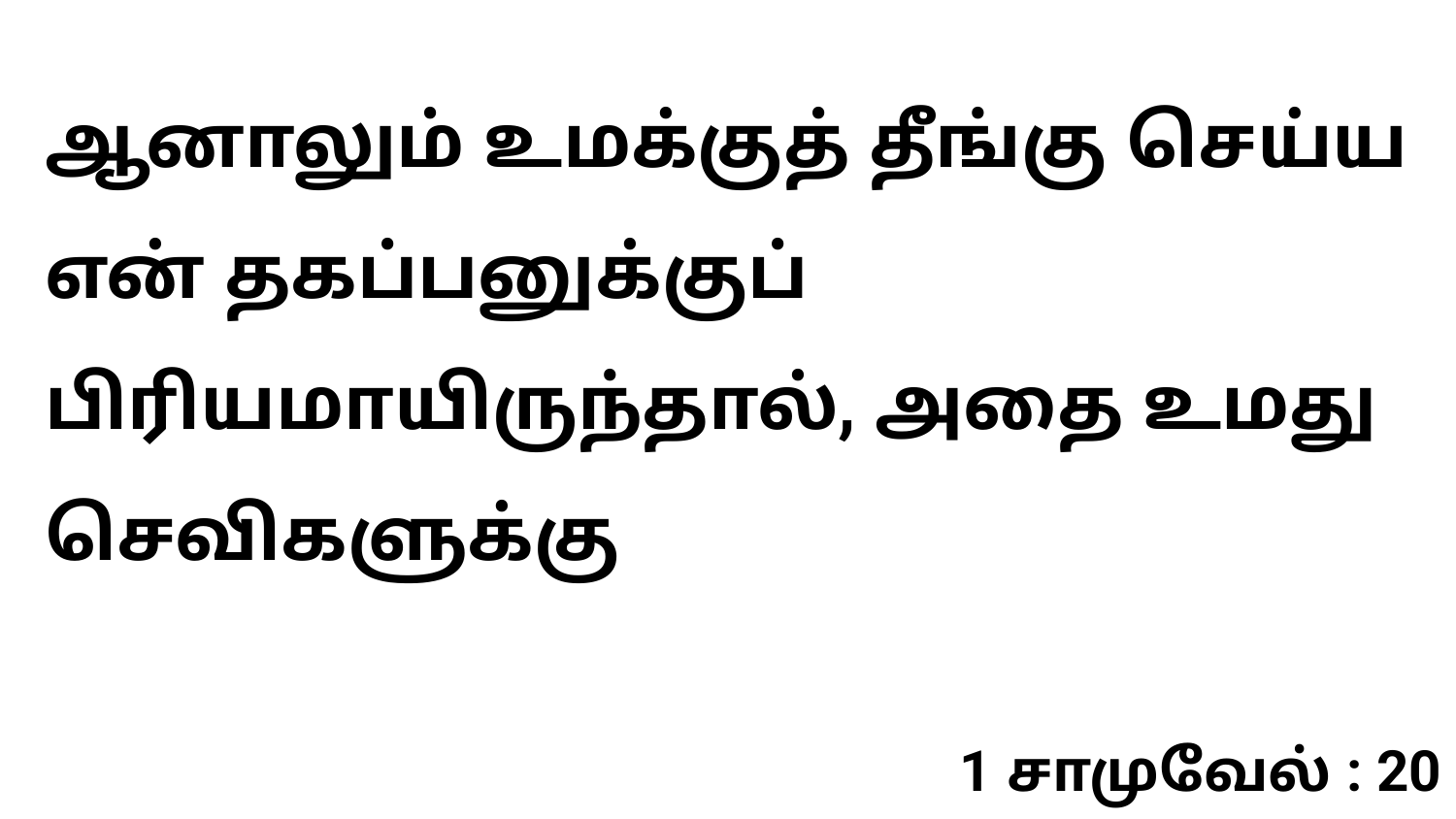

ஆனாலும் உமக்குத் தீங்கு செய்ய என் தகப்பனுக்குப் பிரியமாயிருந்தால், அதை உமது செவிகளுக்கு
1 சாமுவேல் : 20